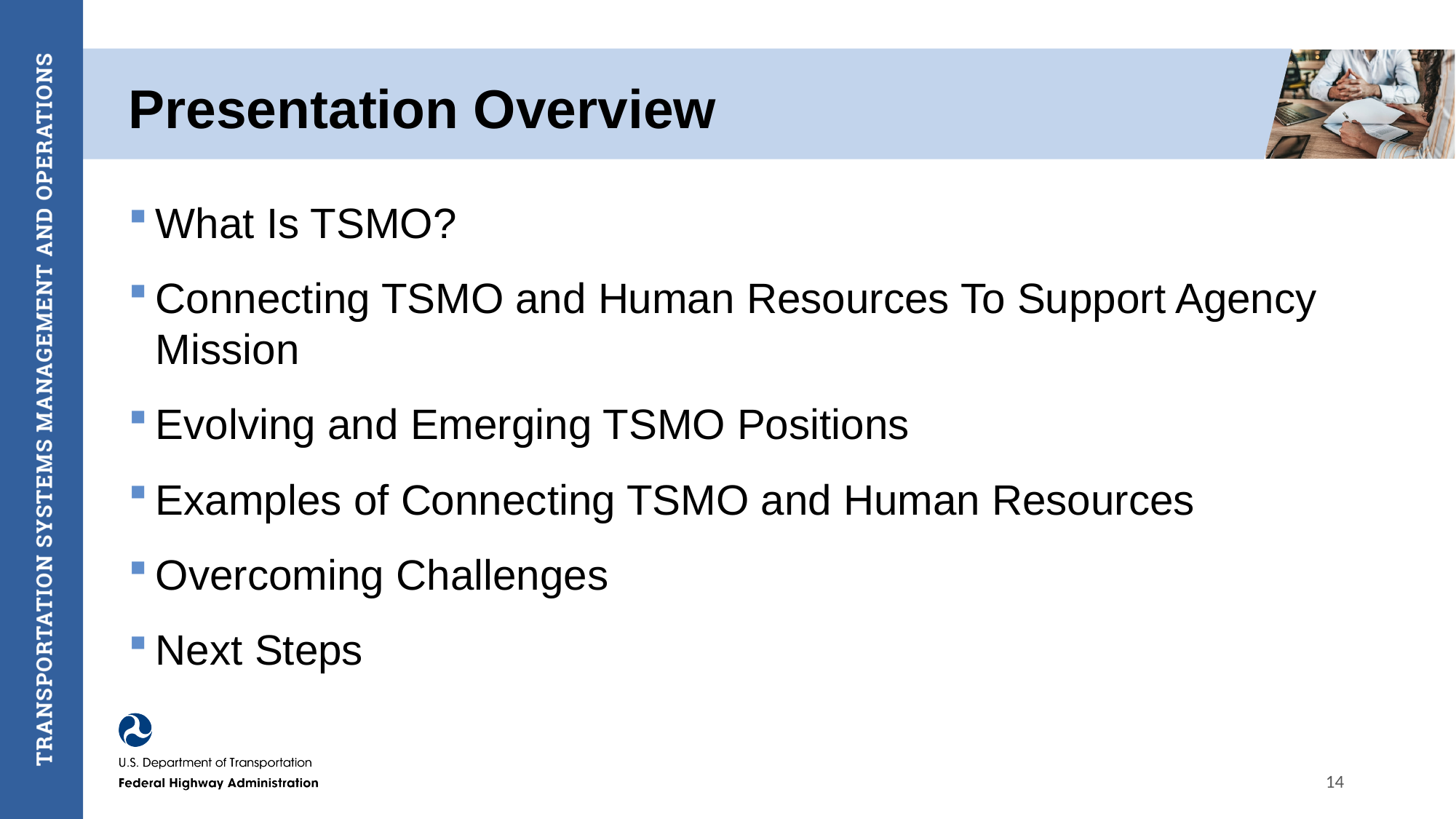

# Presentation Overview
What Is TSMO?
Connecting TSMO and Human Resources To Support Agency Mission
Evolving and Emerging TSMO Positions
Examples of Connecting TSMO and Human Resources
Overcoming Challenges
Next Steps
14